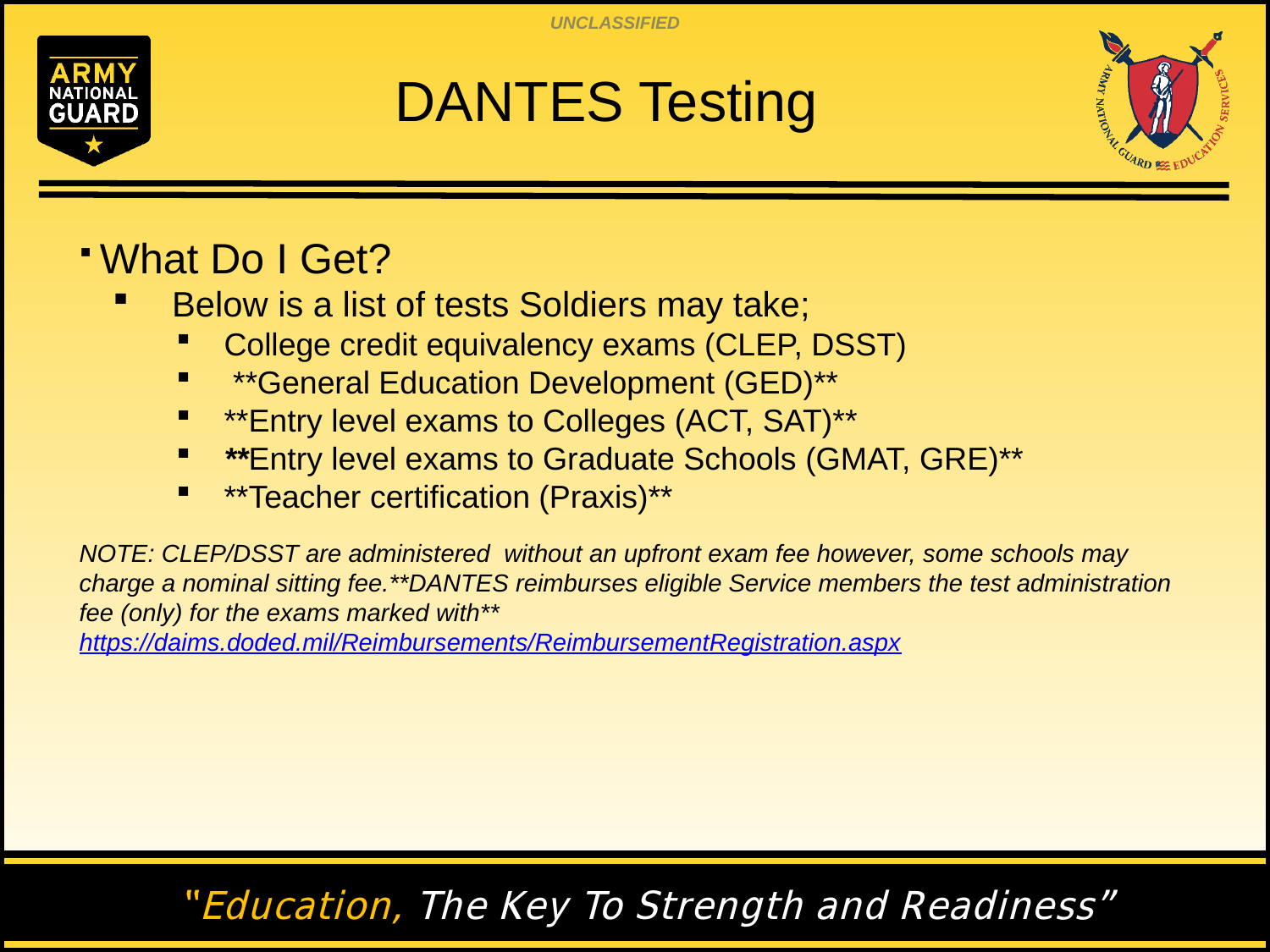

DANTES Testing
 What Do I Get?
   Below is a list of tests Soldiers may take;
  College credit equivalency exams (CLEP, DSST)
   **General Education Development (GED)**
  **Entry level exams to Colleges (ACT, SAT)**
  **Entry level exams to Graduate Schools (GMAT, GRE)**
  **Teacher certification (Praxis)**

NOTE: CLEP/DSST are administered  without an upfront exam fee however, some schools may charge a nominal sitting fee.**DANTES reimburses eligible Service members the test administration fee (only) for the exams marked with** https://daims.doded.mil/Reimbursements/ReimbursementRegistration.aspx